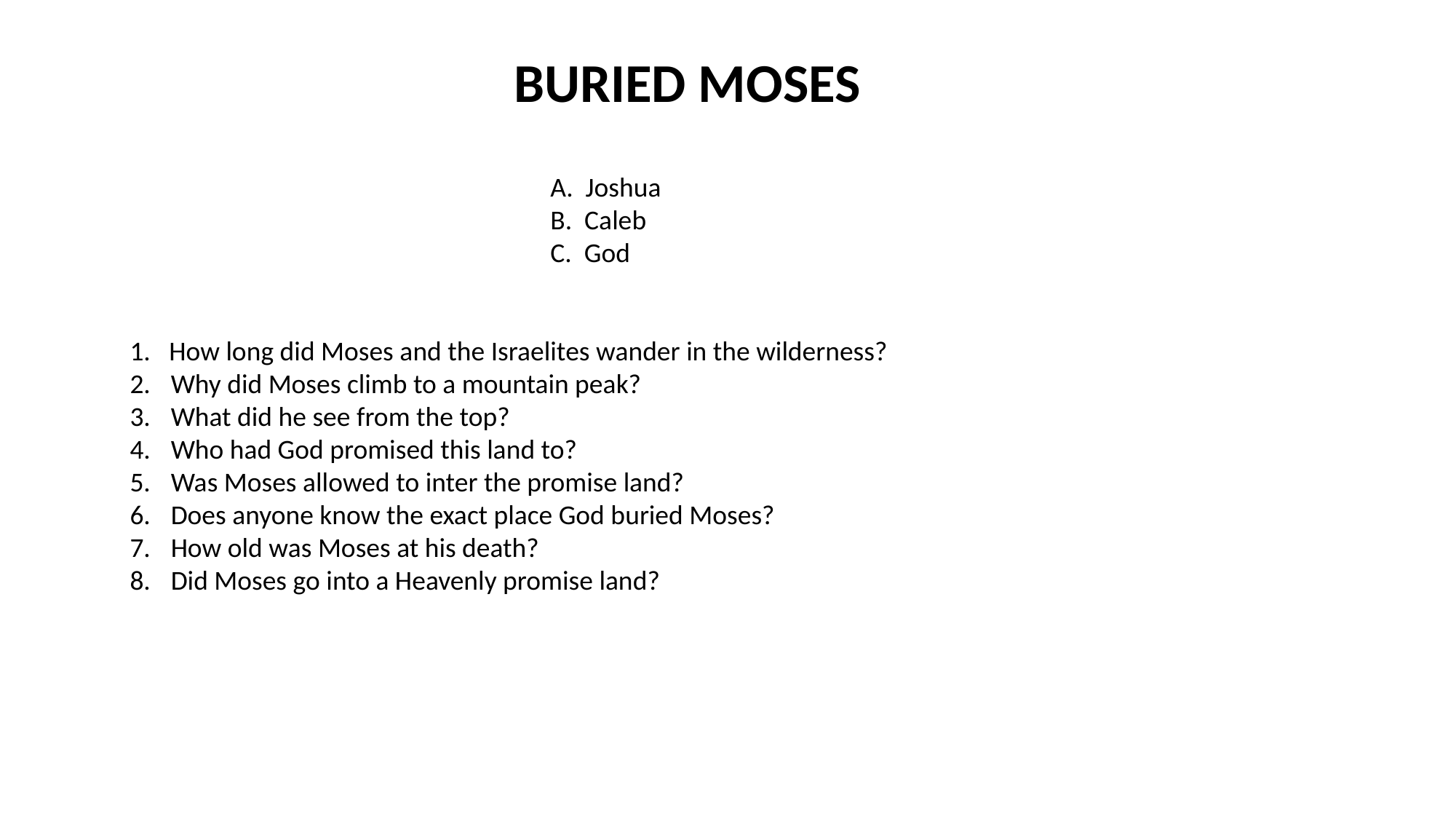

BURIED MOSES
                                                                    A.  Joshua
                                                                    B.  Caleb
                                                                    C.  God

1.   How long did Moses and the Israelites wander in the wilderness?
Why did Moses climb to a mountain peak?
What did he see from the top?
Who had God promised this land to?
Was Moses allowed to inter the promise land?
Does anyone know the exact place God buried Moses?
How old was Moses at his death?
Did Moses go into a Heavenly promise land?